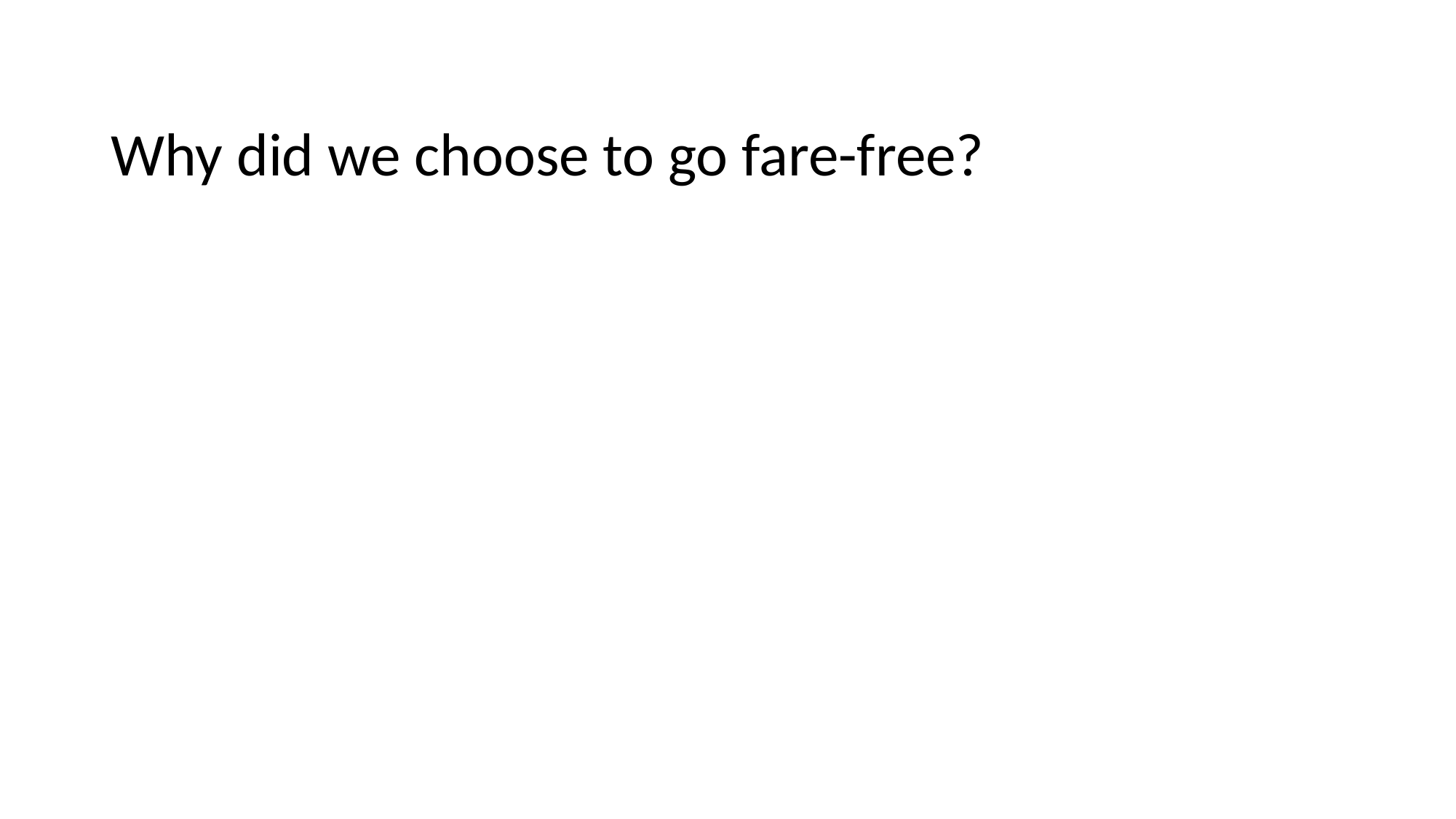

# Why did we choose to go fare-free?